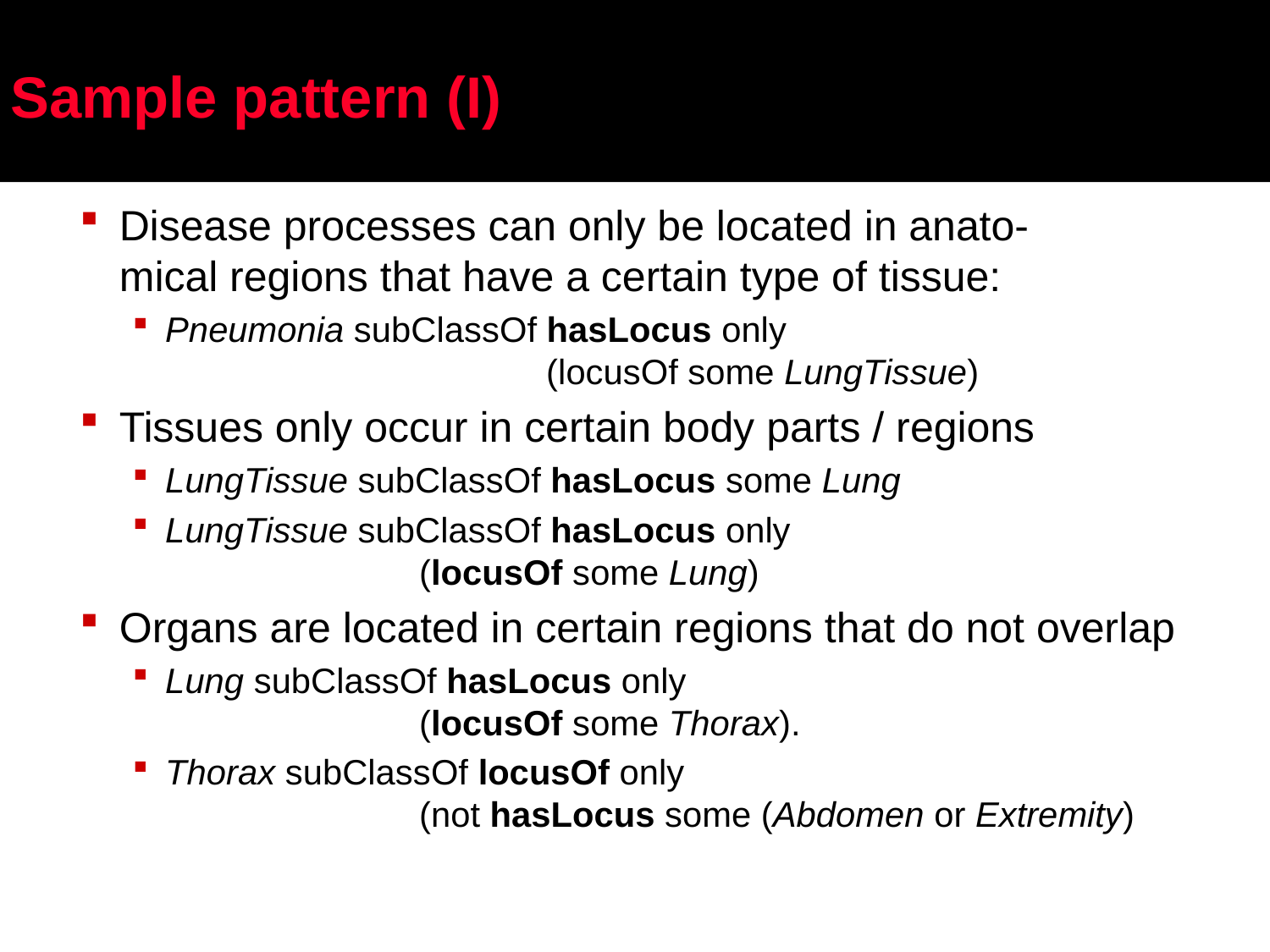

# Sample pattern (I)
Disease processes can only be located in anato-
mical regions that have a certain type of tissue:
Pneumonia subClassOf hasLocus only
			(locusOf some LungTissue)
Tissues only occur in certain body parts / regions
LungTissue subClassOf hasLocus some Lung
LungTissue subClassOf hasLocus only
		(locusOf some Lung)
Organs are located in certain regions that do not overlap
Lung subClassOf hasLocus only
		(locusOf some Thorax).
Thorax subClassOf locusOf only
		(not hasLocus some (Abdomen or Extremity)